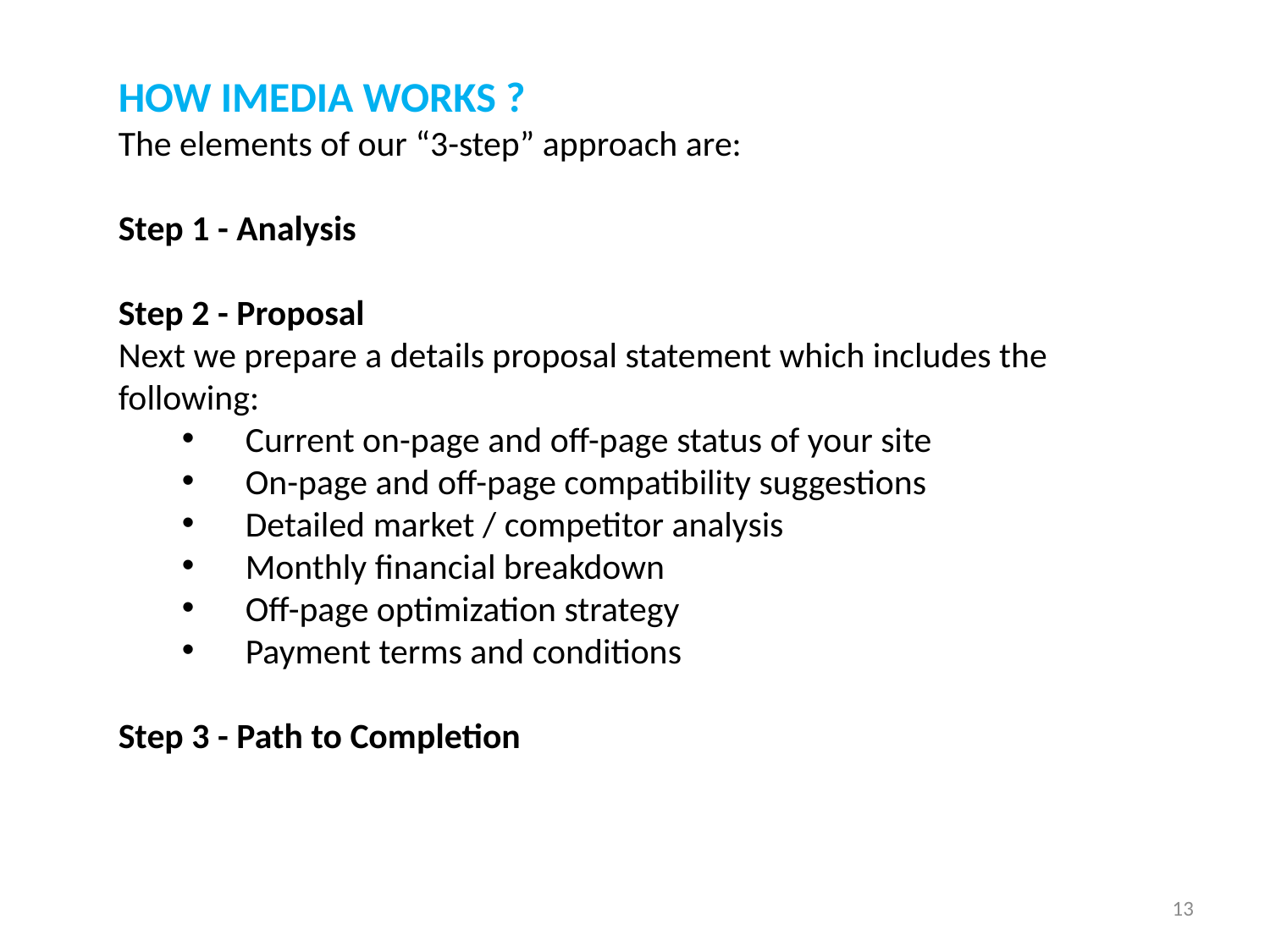

HOW IMEDIA WORKS ?
The elements of our “3-step” approach are:

Step 1 - Analysis

Step 2 - Proposal
Next we prepare a details proposal statement which includes the following:
Current on-page and off-page status of your site
On-page and off-page compatibility suggestions
Detailed market / competitor analysis
Monthly financial breakdown
Off-page optimization strategy
Payment terms and conditions

Step 3 - Path to Completion
13